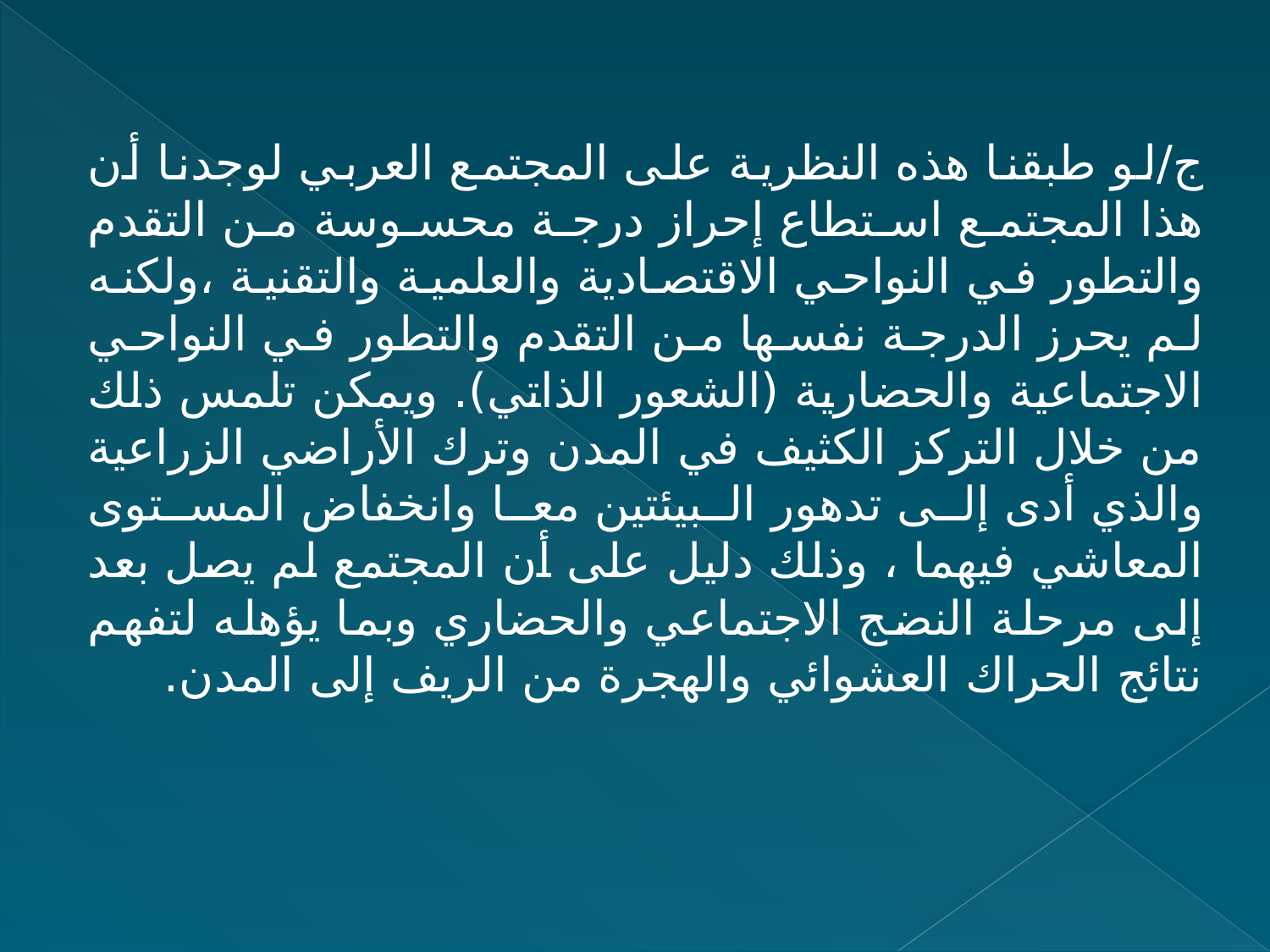

ج/لو طبقنا هذه النظرية على المجتمع العربي لوجدنا أن هذا المجتمع استطاع إحراز درجة محسوسة من التقدم والتطور في النواحي الاقتصادية والعلمية والتقنية ،ولكنه لم يحرز الدرجة نفسها من التقدم والتطور في النواحي الاجتماعية والحضارية (الشعور الذاتي). ويمكن تلمس ذلك من خلال التركز الكثيف في المدن وترك الأراضي الزراعية والذي أدى إلى تدهور البيئتين معا وانخفاض المستوى المعاشي فيهما ، وذلك دليل على أن المجتمع لم يصل بعد إلى مرحلة النضج الاجتماعي والحضاري وبما يؤهله لتفهم نتائج الحراك العشوائي والهجرة من الريف إلى المدن.